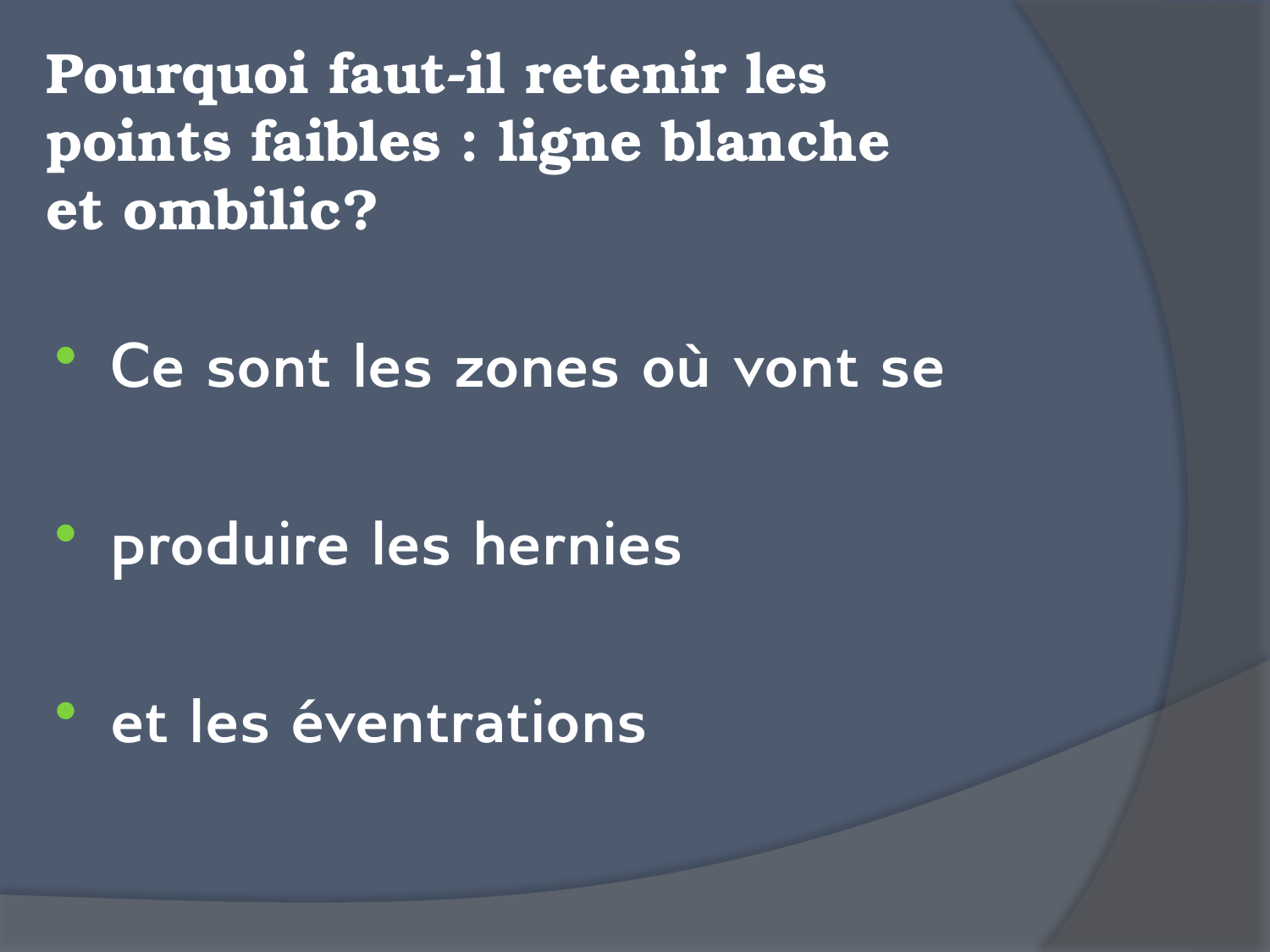

# Pourquoi faut-il retenir les points faibles : ligne blanche et ombilic?
Ce sont les zones où vont se

produire les hernies

et les éventrations